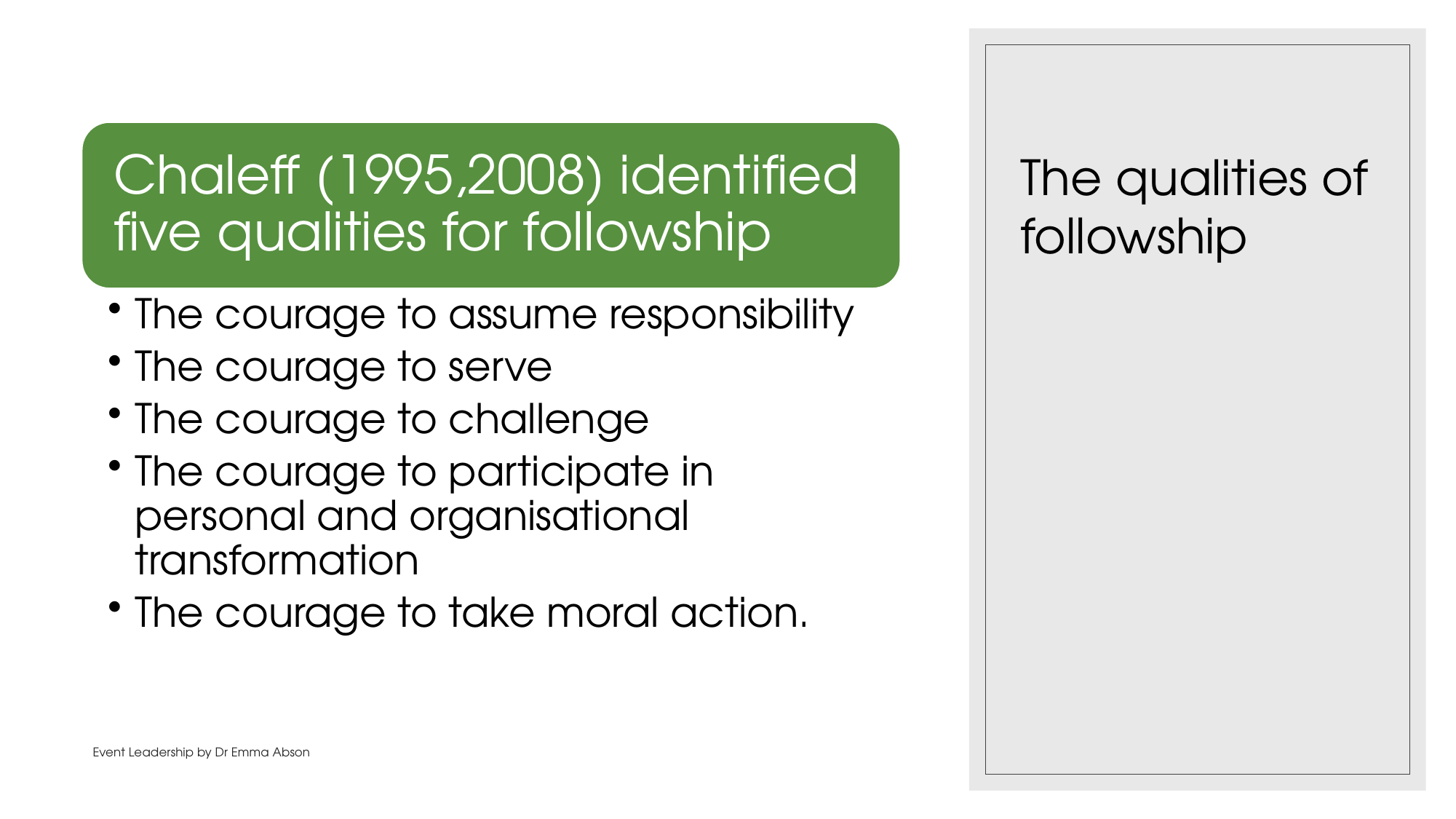

# The qualities of followship
Chaleff (1995,2008) identified five qualities for followship
The courage to assume responsibility
The courage to serve
The courage to challenge
The courage to participate in personal and organisational transformation
The courage to take moral action.
Event Leadership by Dr Emma Abson